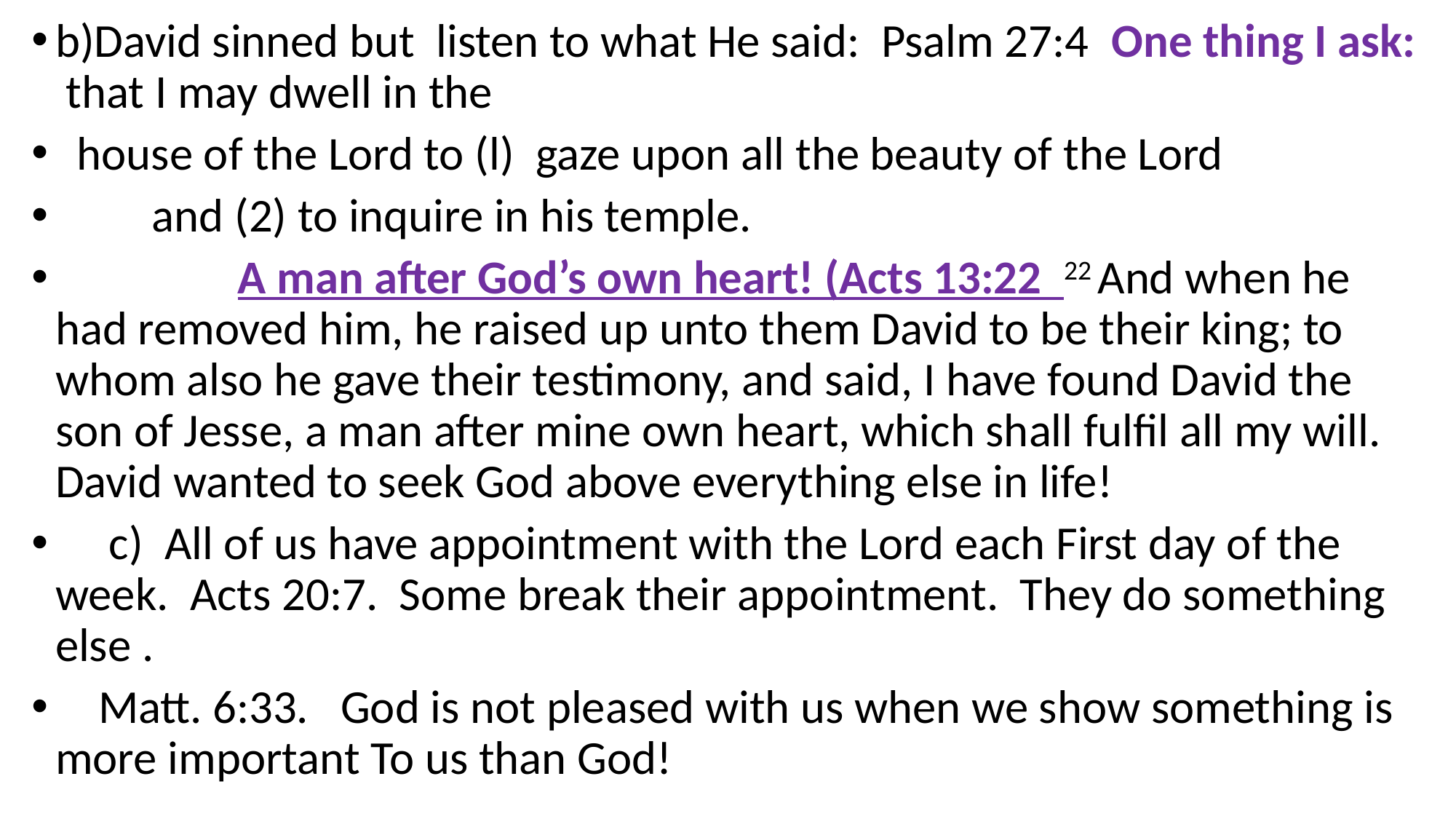

b)David sinned but  listen to what He said:  Psalm 27:4  One thing I ask:  that I may dwell in the
  house of the Lord to (l)  gaze upon all the beauty of the Lord
         and (2) to inquire in his temple.
                 A man after God’s own heart! (Acts 13:22  22 And when he had removed him, he raised up unto them David to be their king; to whom also he gave their testimony, and said, I have found David the son of Jesse, a man after mine own heart, which shall fulfil all my will.  David wanted to seek God above everything else in life!
     c)  All of us have appointment with the Lord each First day of the week.  Acts 20:7.  Some break their appointment.  They do something else .
    Matt. 6:33.   God is not pleased with us when we show something is more important To us than God!